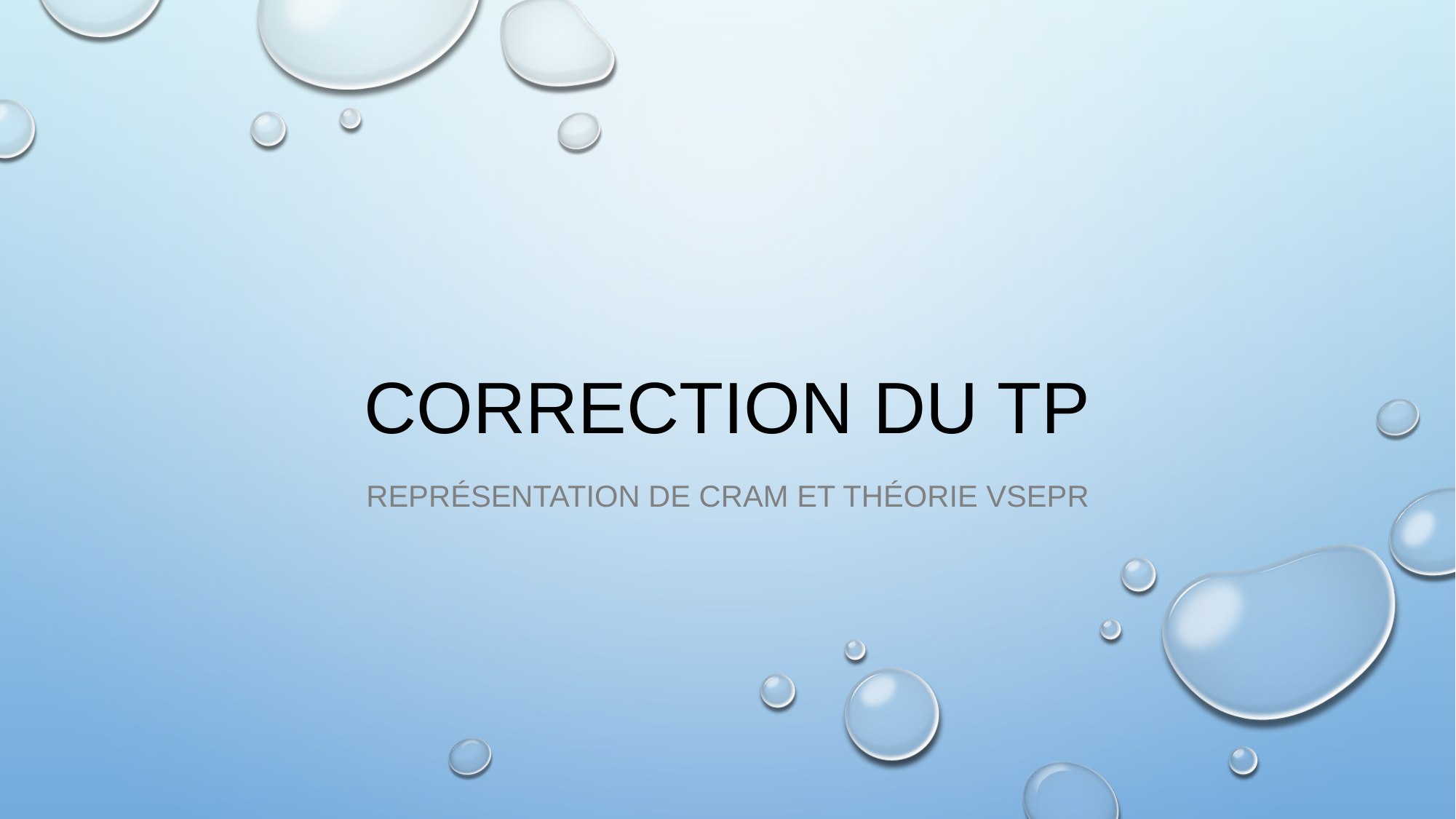

# Correction DU TP
Représentation de CRAm et théorie VSEPR